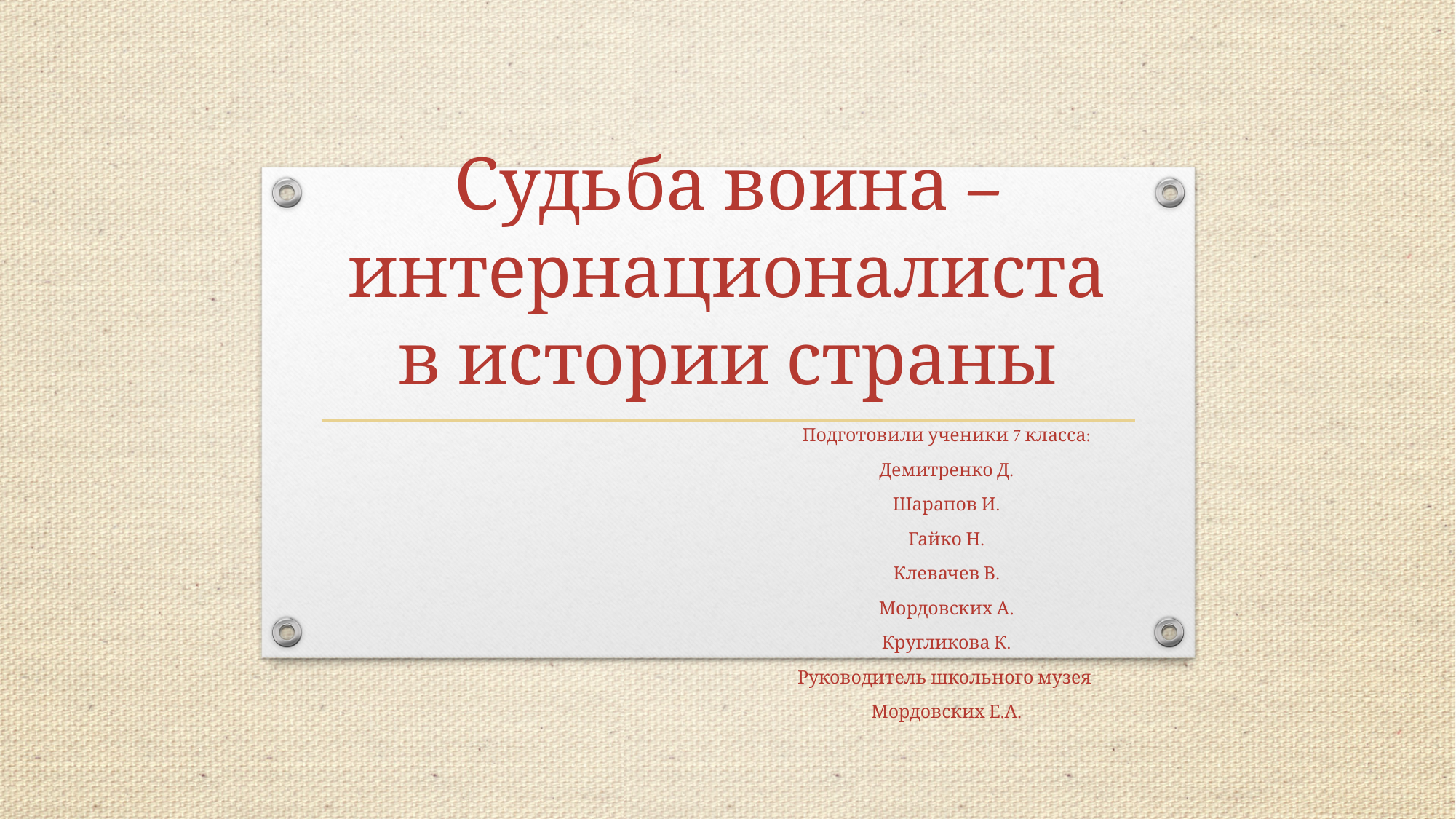

# Судьба воина – интернационалиста в истории страны
Подготовили ученики 7 класса:
Демитренко Д.
Шарапов И.
Гайко Н.
Клевачев В.
Мордовских А.
Кругликова К.
Руководитель школьного музея
Мордовских Е.А.